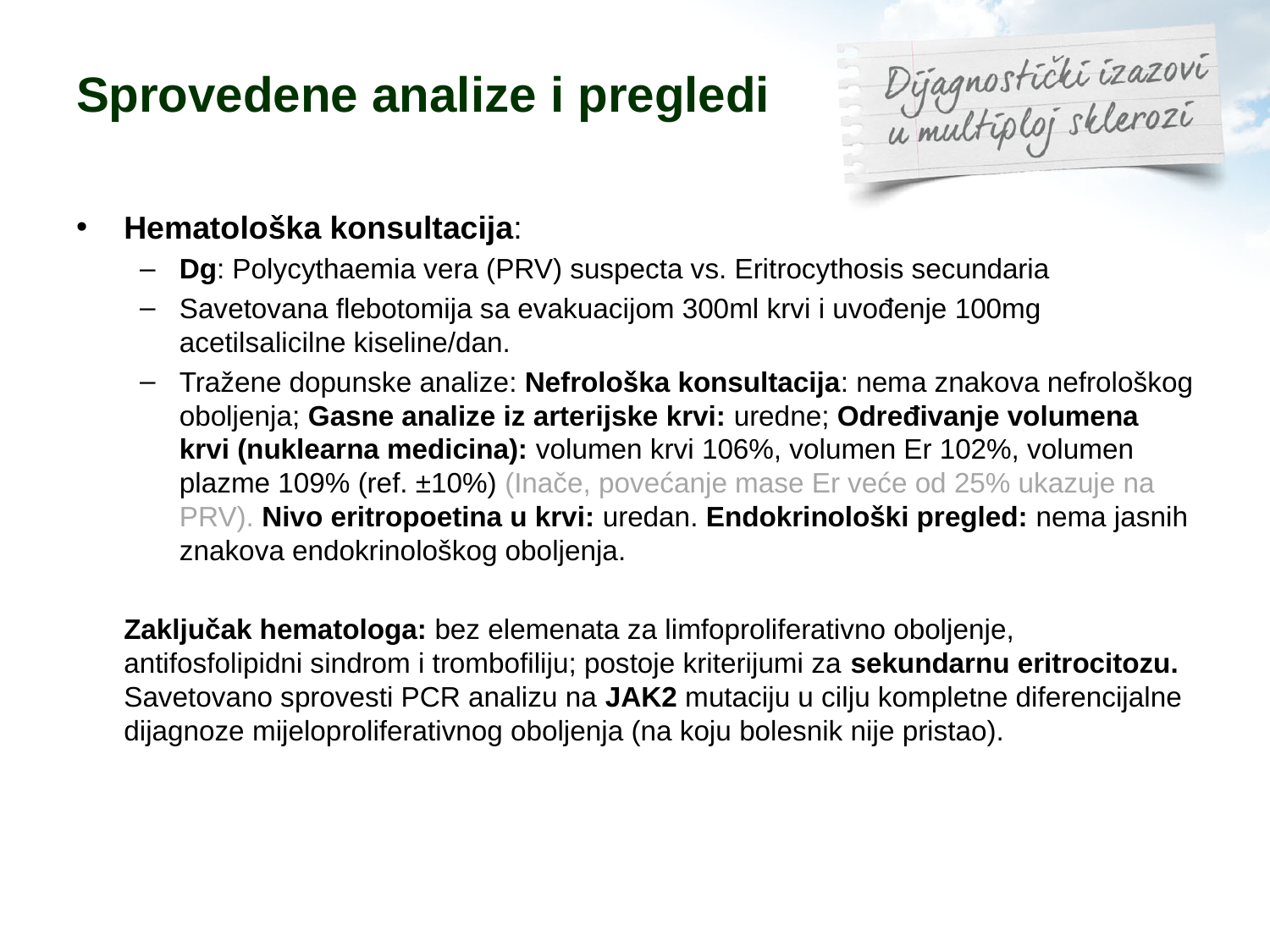

Sprovedene analize i pregledi
Hematološka konsultacija:
Dg: Polycythaemia vera (PRV) suspecta vs. Eritrocythosis secundaria
Savetovana flebotomija sa evakuacijom 300ml krvi i uvođenje 100mg acetilsalicilne kiseline/dan.
Tražene dopunske analize: Nefrološka konsultacija: nema znakova nefrološkog oboljenja; Gasne analize iz arterijske krvi: uredne; Određivanje volumena krvi (nuklearna medicina): volumen krvi 106%, volumen Er 102%, volumen  plazme 109% (ref. ±10%) (Inače, povećanje mase Er veće od 25% ukazuje na PRV). Nivo eritropoetina u krvi: uredan. Endokrinološki pregled: nema jasnih znakova endokrinološkog oboljenja.

	Zaključak hematologa: bez elemenata za limfoproliferativno oboljenje, antifosfolipidni sindrom i trombofiliju; postoje kriterijumi za sekundarnu eritrocitozu. Savetovano sprovesti PCR analizu na JAK2 mutaciju u cilju kompletne diferencijalne dijagnoze mijeloproliferativnog oboljenja (na koju bolesnik nije pristao).